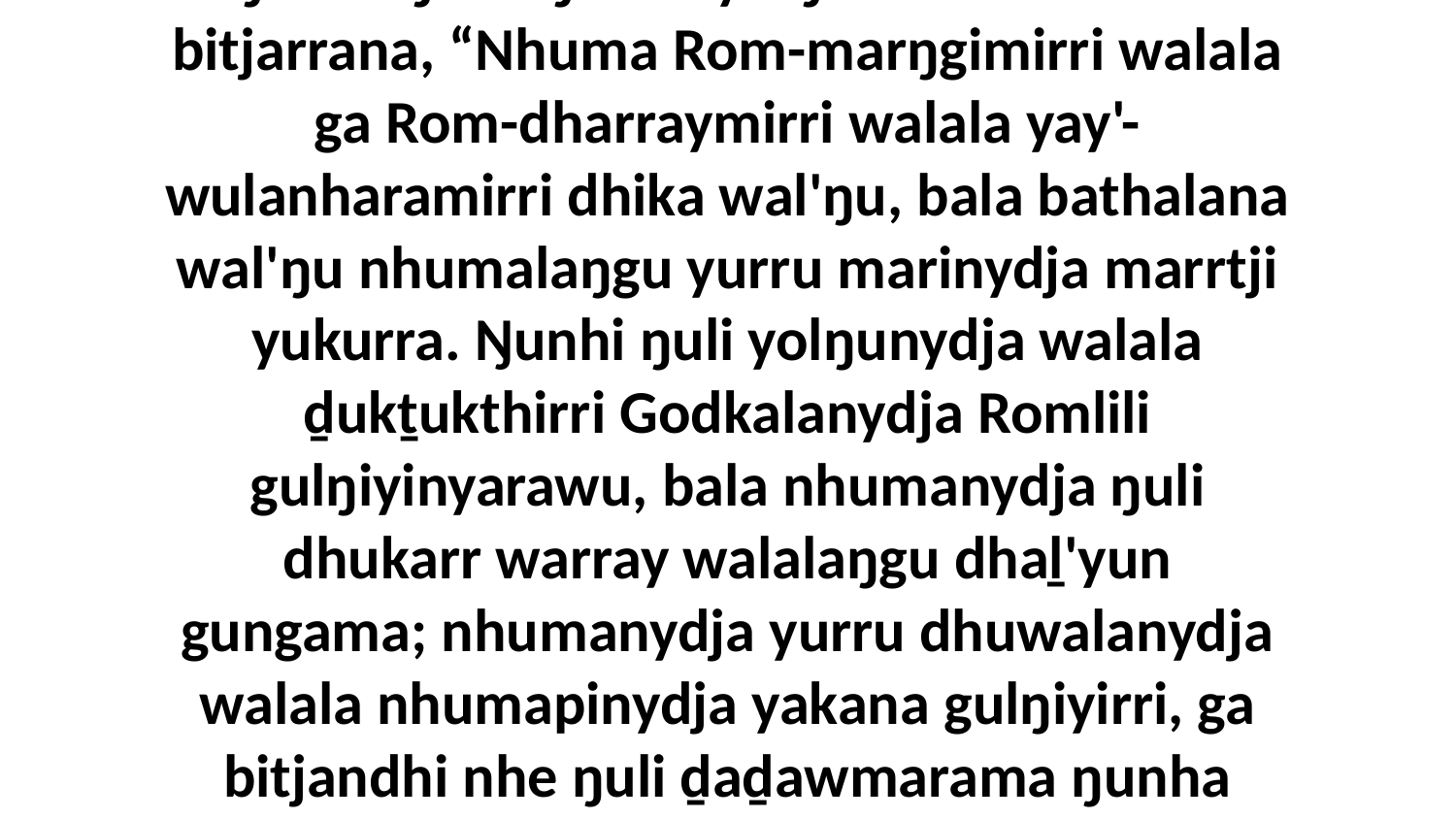

13 Ga ŋuliŋuruyinydja ŋayi Djesu bilyurruna, bala waŋana yätj-ḻakaraŋala ŋunhinhayi ŋurru'-ŋurruŋunha yolŋunha walalanha bitjarrana, “Nhuma Rom-marŋgimirri walala ga Rom-dharraymirri walala yay'-wulanharamirri dhika wal'ŋu, bala bathalana wal'ŋu nhumalaŋgu yurru marinydja marrtji yukurra. Ŋunhi ŋuli yolŋunydja walala ḏukṯukthirri Godkalanydja Romlili gulŋiyinyarawu, bala nhumanydja ŋuli dhukarr warray walalaŋgu dhaḻ'yun gungama; nhumanydja yurru dhuwalanydja walala nhumapinydja yakana gulŋiyirri, ga bitjandhi nhe ŋuli ḏaḏawmarama ŋunha wiripuŋunhanydja yolŋunha, ŋunhi ŋayi ŋuli yukurra ḏukṯukthirri Godkalaŋuwu Romgu nhinanharawu.